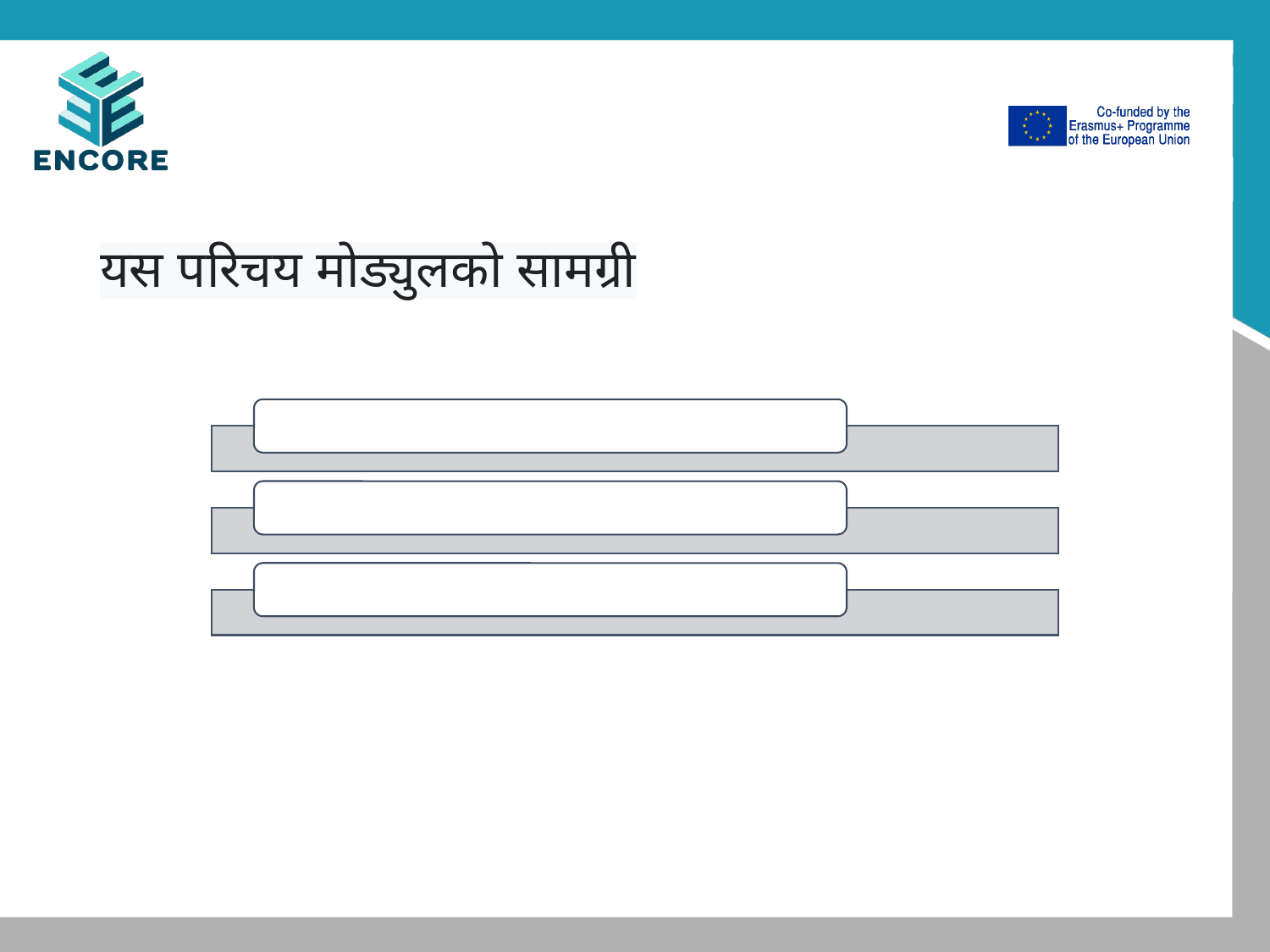

# यस परिचय मोड्युलको सामग्री

Introduction to business model thinking

The Business Model Canvas and the 9 building blocks

Application of the Business Model Cavas for HEI teaching